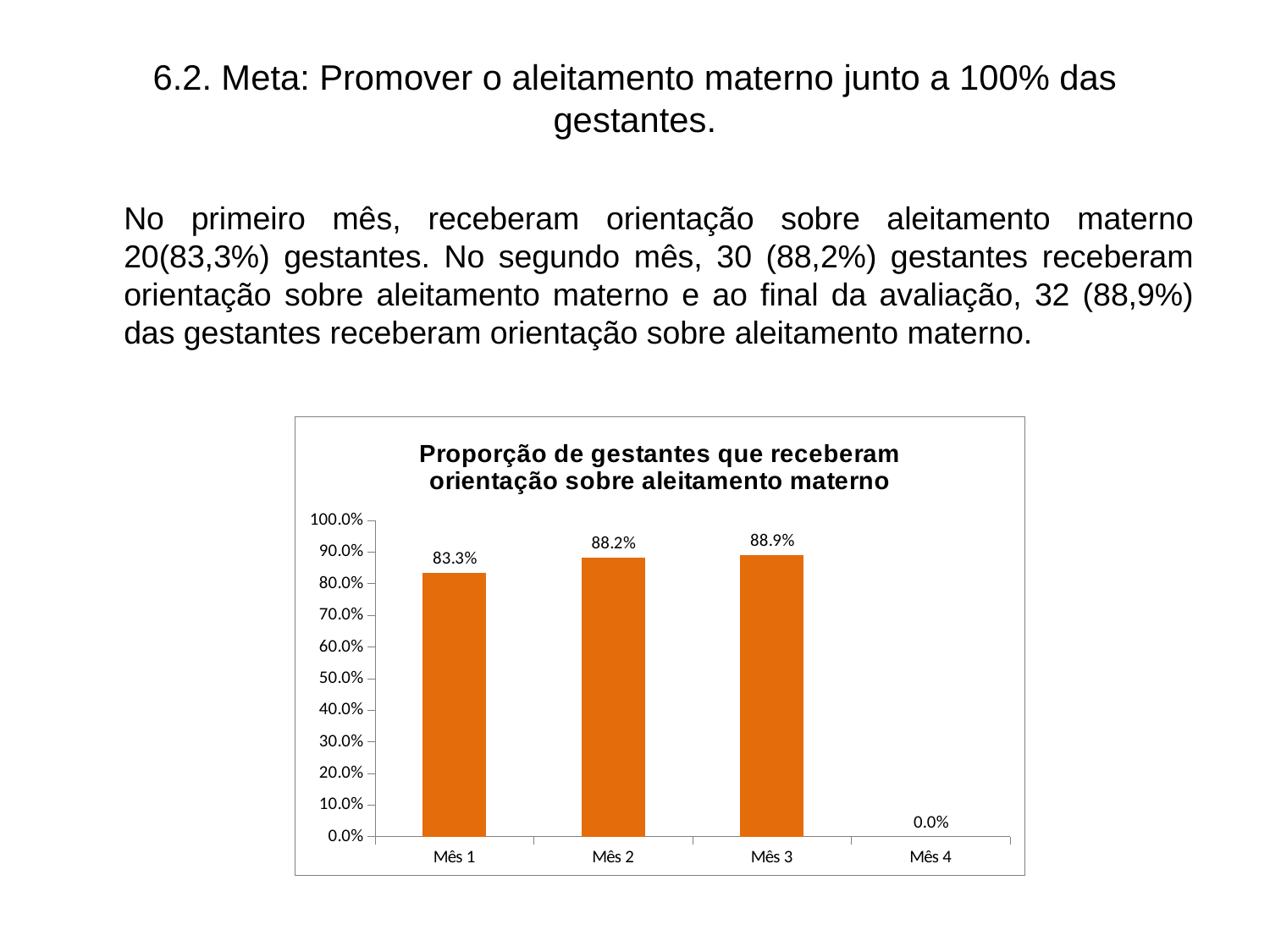

# 6.2. Meta: Promover o aleitamento materno junto a 100% das gestantes.
	No primeiro mês, receberam orientação sobre aleitamento materno 20(83,3%) gestantes. No segundo mês, 30 (88,2%) gestantes receberam orientação sobre aleitamento materno e ao final da avaliação, 32 (88,9%) das gestantes receberam orientação sobre aleitamento materno.

### Chart: Proporção de gestantes que receberam orientação sobre aleitamento materno

| Category | Proporção de gestantes que receberam orientação sobre aleitamento materno |
|---|---|
| Mês 1 | 0.8333333333333337 |
| Mês 2 | 0.8823529411764706 |
| Mês 3 | 0.8888888888888888 |
| Mês 4 | 0.0 |